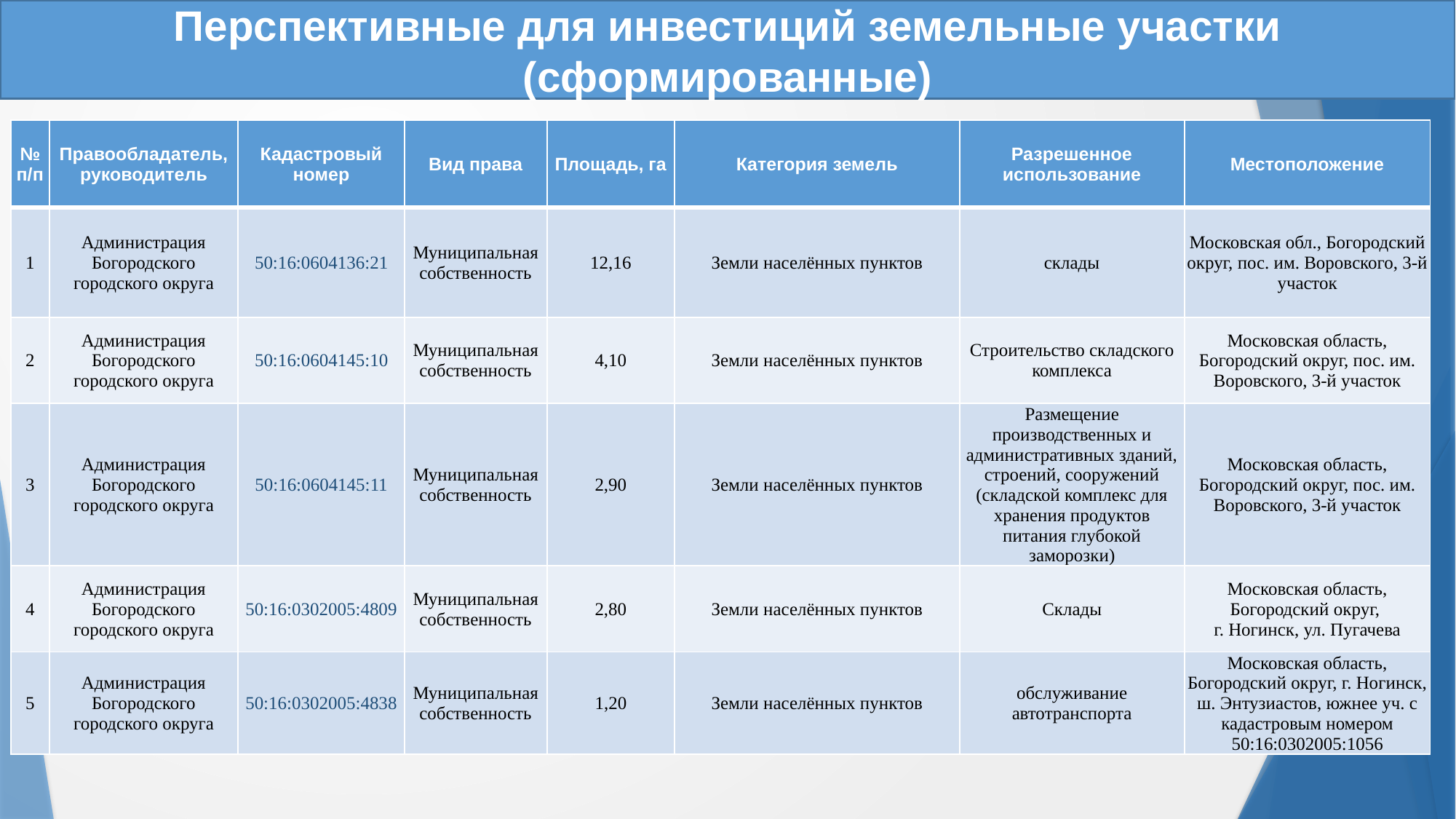

Перспективные для инвестиций земельные участки (сформированные)
| № п/п | Правообладатель, руководитель | Кадастровый номер | Вид права | Площадь, га | Категория земель | Разрешенное использование | Местоположение |
| --- | --- | --- | --- | --- | --- | --- | --- |
| 1 | Администрация Богородского городского округа | 50:16:0604136:21 | Муниципальная собственность | 12,16 | Земли населённых пунктов | склады | Московская обл., Богородский округ, пос. им. Воровского, 3-й участок |
| 2 | Администрация Богородского городского округа | 50:16:0604145:10 | Муниципальная собственность | 4,10 | Земли населённых пунктов | Строительство складского комплекса | Московская область, Богородский округ, пос. им. Воровского, 3-й участок |
| 3 | Администрация Богородского городского округа | 50:16:0604145:11 | Муниципальная собственность | 2,90 | Земли населённых пунктов | Размещение производственных и административных зданий, строений, сооружений (складской комплекс для хранения продуктов питания глубокой заморозки) | Московская область, Богородский округ, пос. им. Воровского, 3-й участок |
| 4 | Администрация Богородского городского округа | 50:16:0302005:4809 | Муниципальная собственность | 2,80 | Земли населённых пунктов | Склады | Московская область, Богородский округ, г. Ногинск, ул. Пугачева |
| 5 | Администрация Богородского городского округа | 50:16:0302005:4838 | Муниципальная собственность | 1,20 | Земли населённых пунктов | обслуживание автотранспорта | Московская область, Богородский округ, г. Ногинск, ш. Энтузиастов, южнее уч. с кадастровым номером 50:16:0302005:1056 |